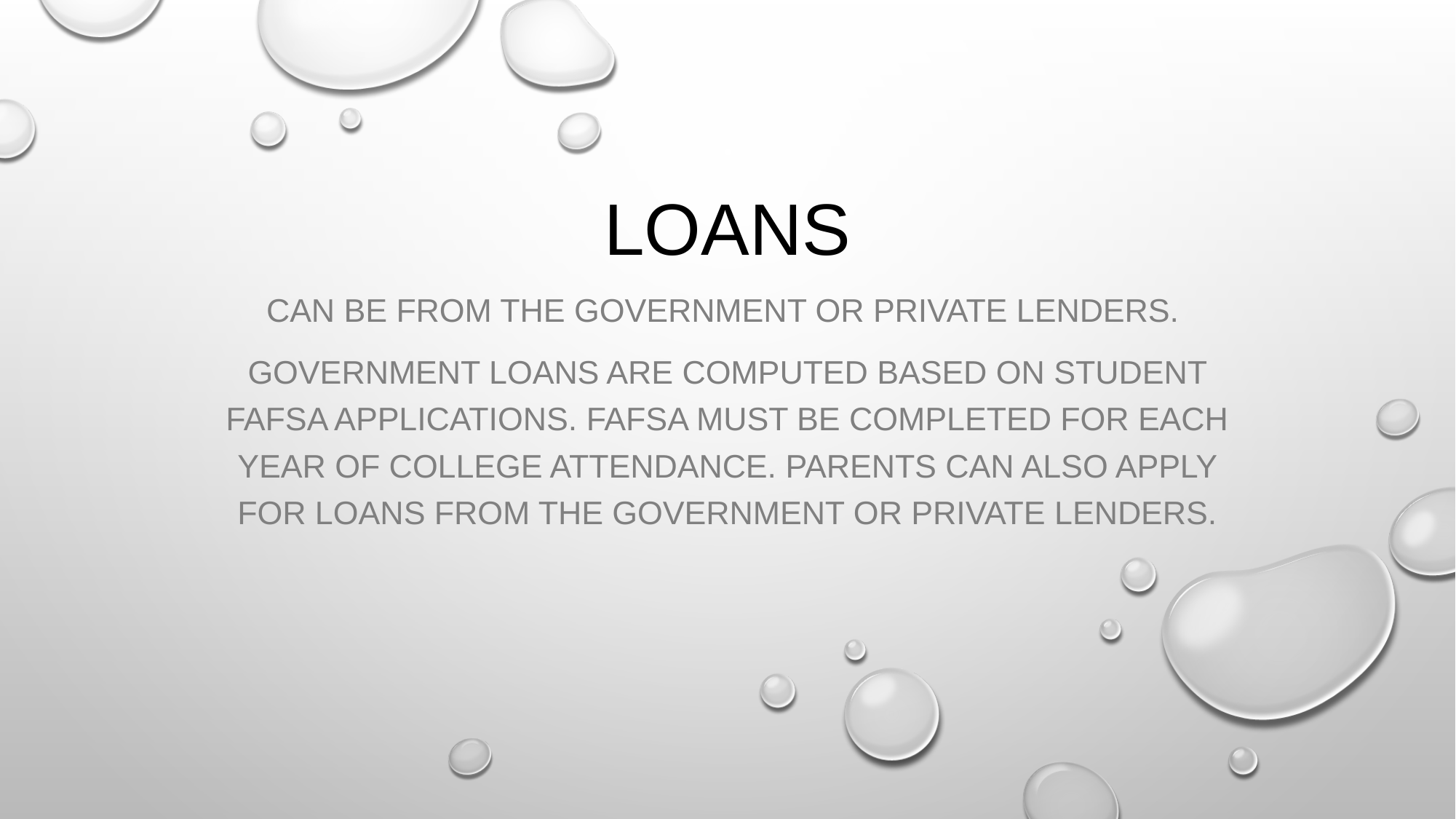

# Loans
Can be from the government or private lenders.
Government loans are computed based on student FAFSA applications. FAFSA must be completed for each year of college attendance. Parents can also apply for loans from the government or private lenders.